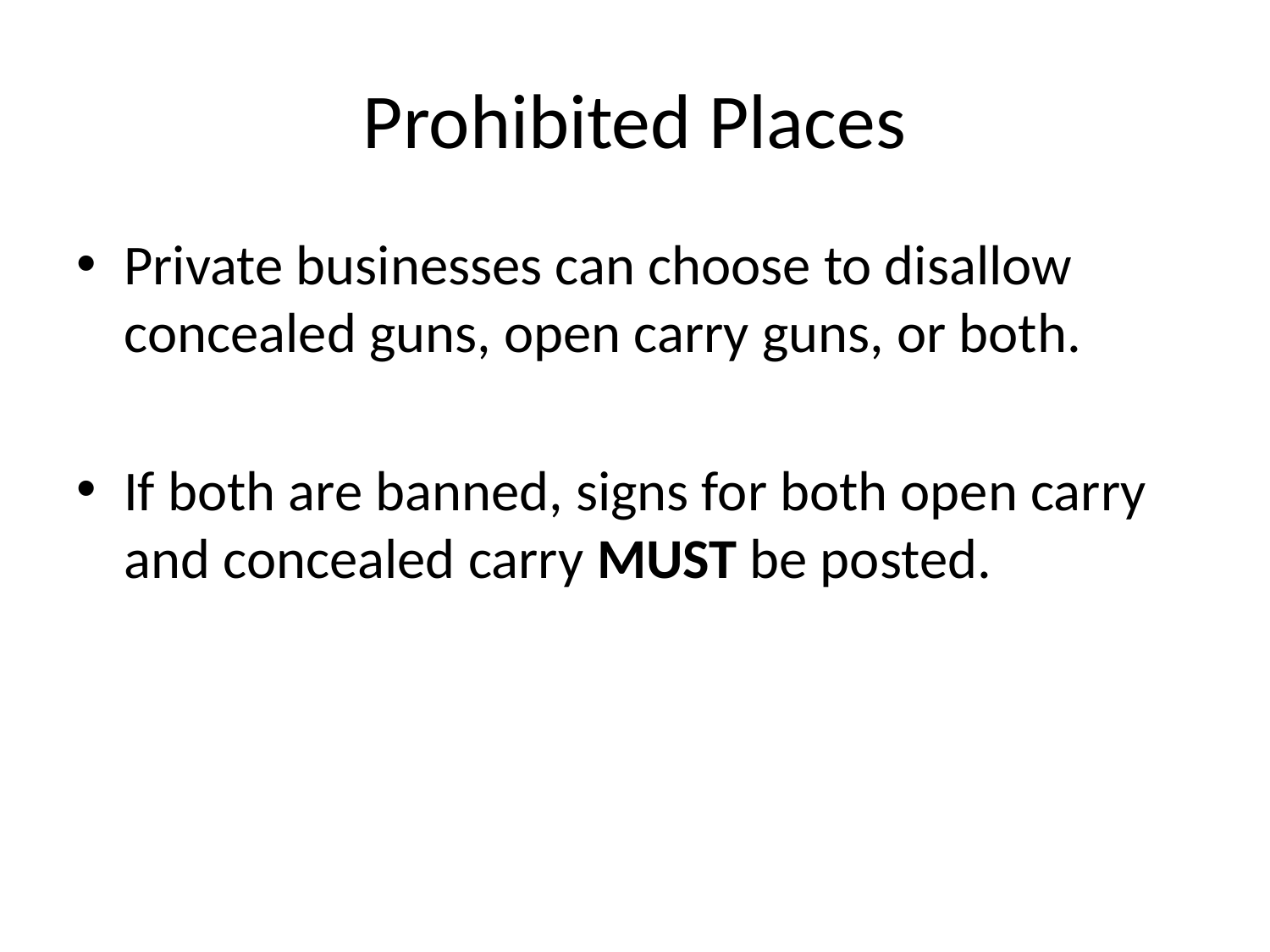

# Prohibited Places
Private businesses can choose to disallow concealed guns, open carry guns, or both.

If both are banned, signs for both open carry and concealed carry MUST be posted.